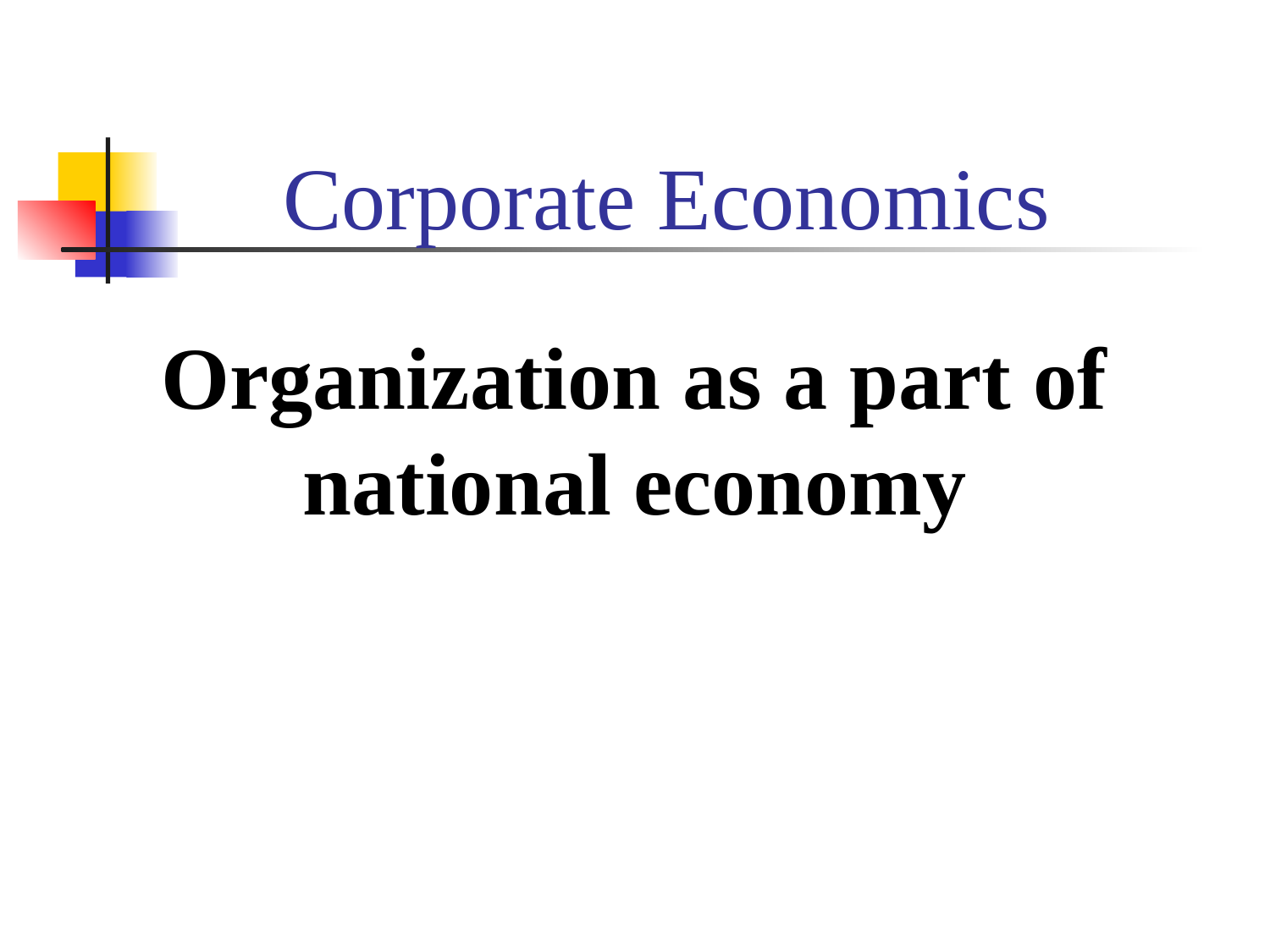

Corporate Economics
Organization as a part of national economy